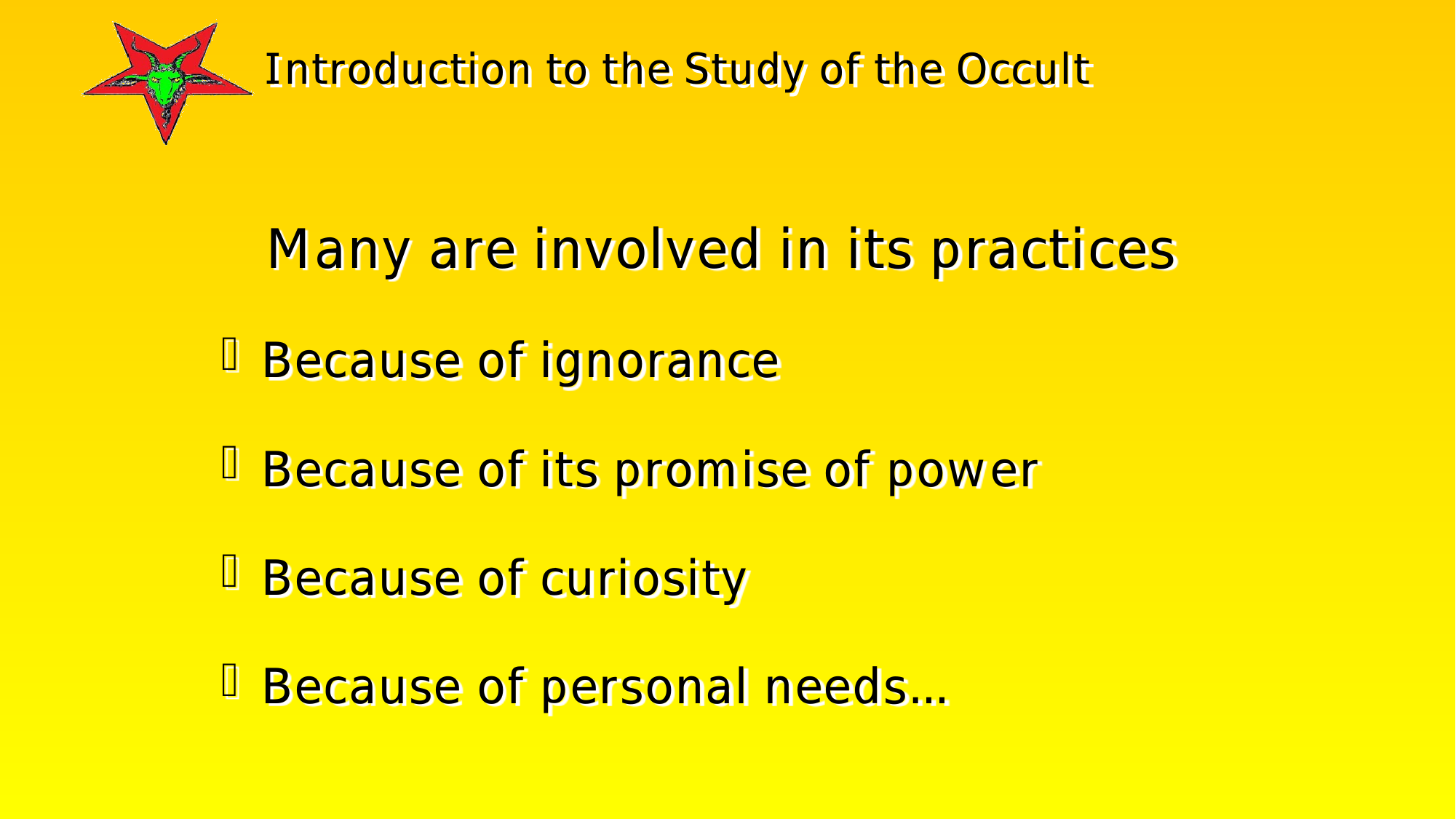

Many are involved in its practices
Because of ignorance
Because of its promise of power
Because of curiosity
Because of personal needs…